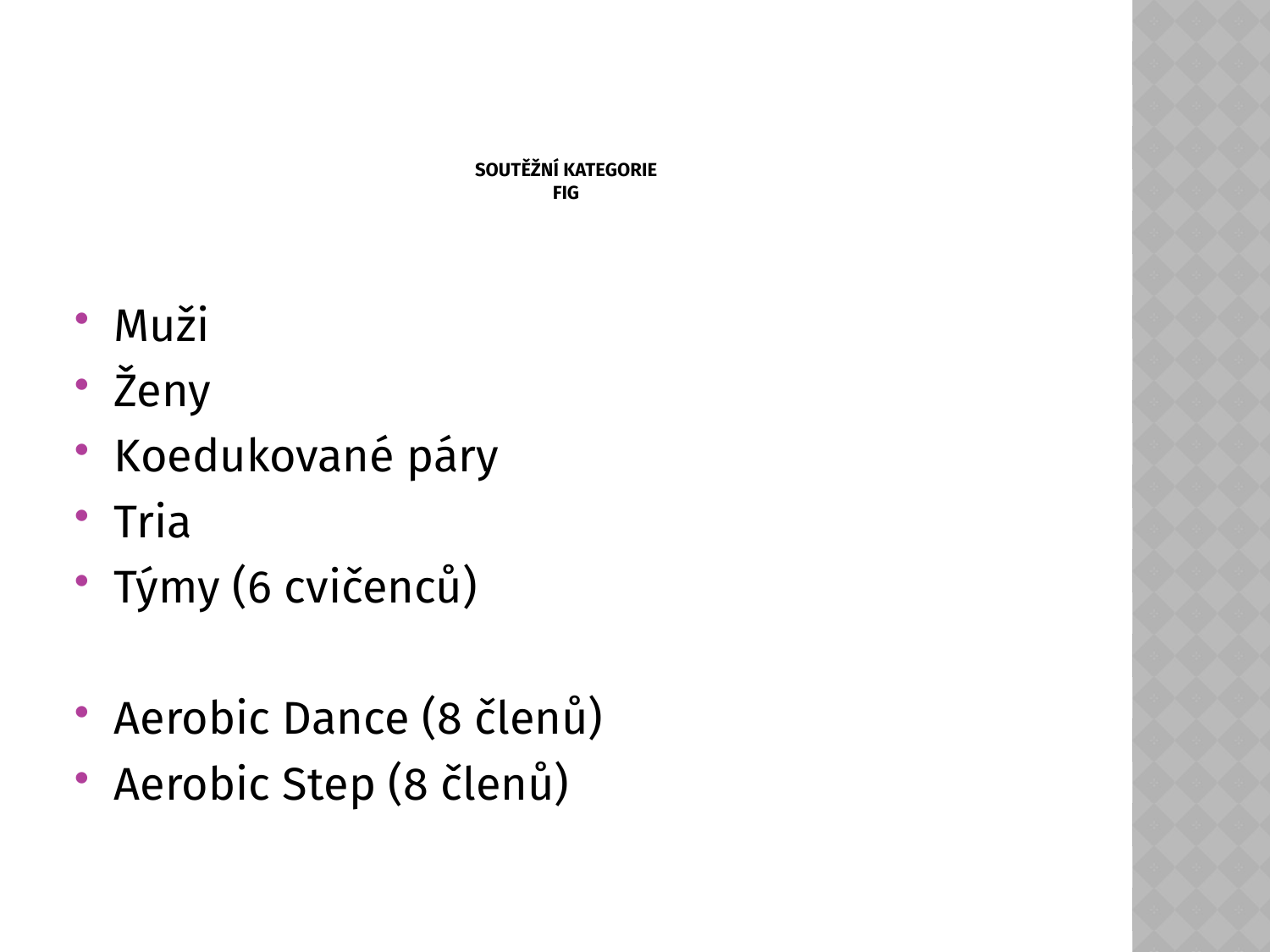

# Soutěžní kategorie FIg

Muži
Ženy
Koedukované páry
Tria
Týmy (6 cvičenců)

Aerobic Dance (8 členů)
Aerobic Step (8 členů)